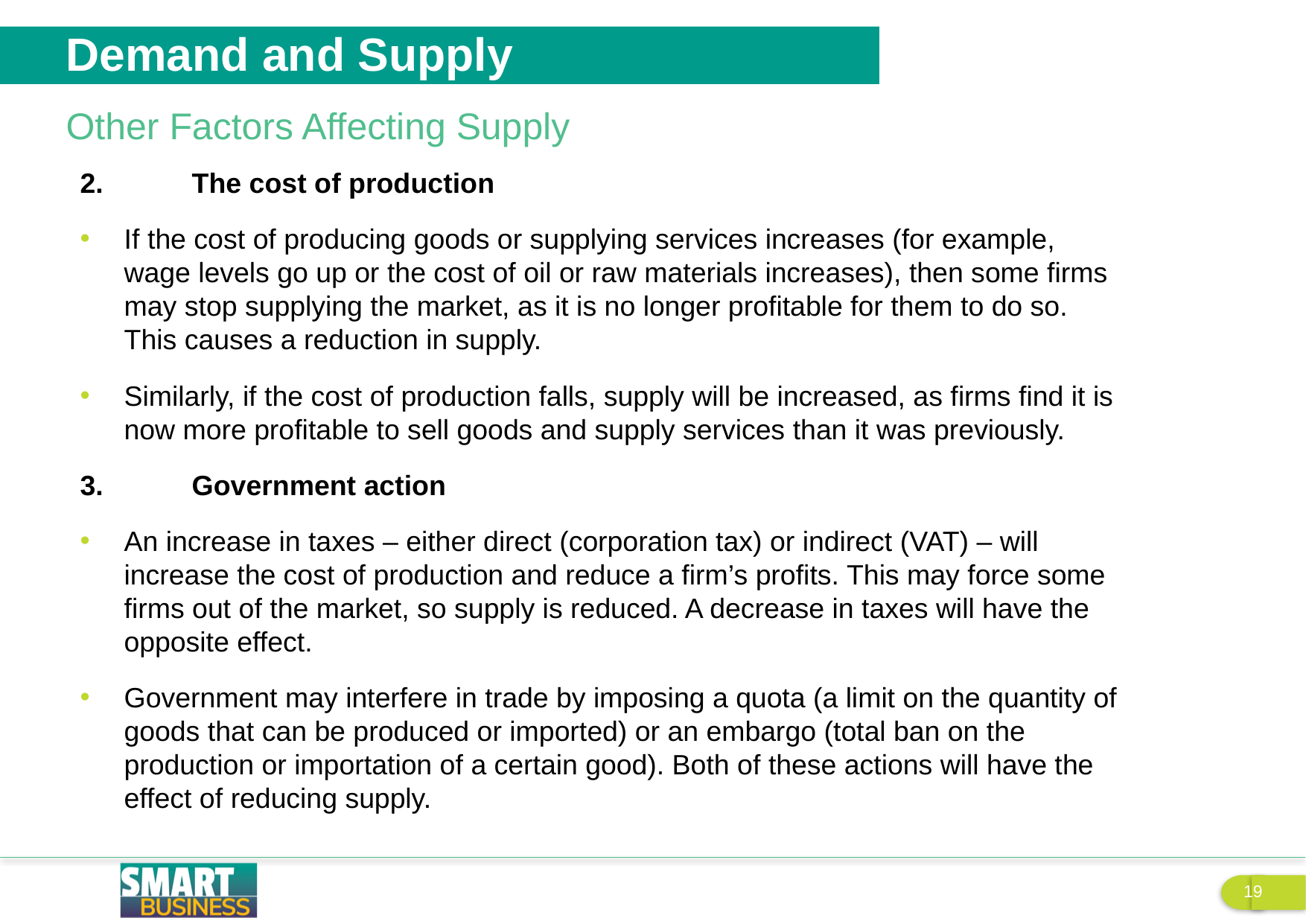

Demand and Supply
Other Factors Affecting Supply
2.	The cost of production
If the cost of producing goods or supplying services increases (for example, wage levels go up or the cost of oil or raw materials increases), then some firms may stop supplying the market, as it is no longer profitable for them to do so. This causes a reduction in supply.
Similarly, if the cost of production falls, supply will be increased, as firms find it is now more profitable to sell goods and supply services than it was previously.
3.	Government action
An increase in taxes – either direct (corporation tax) or indirect (VAT) – will increase the cost of production and reduce a firm’s profits. This may force some firms out of the market, so supply is reduced. A decrease in taxes will have the opposite effect.
Government may interfere in trade by imposing a quota (a limit on the quantity of goods that can be produced or imported) or an embargo (total ban on the production or importation of a certain good). Both of these actions will have the effect of reducing supply.